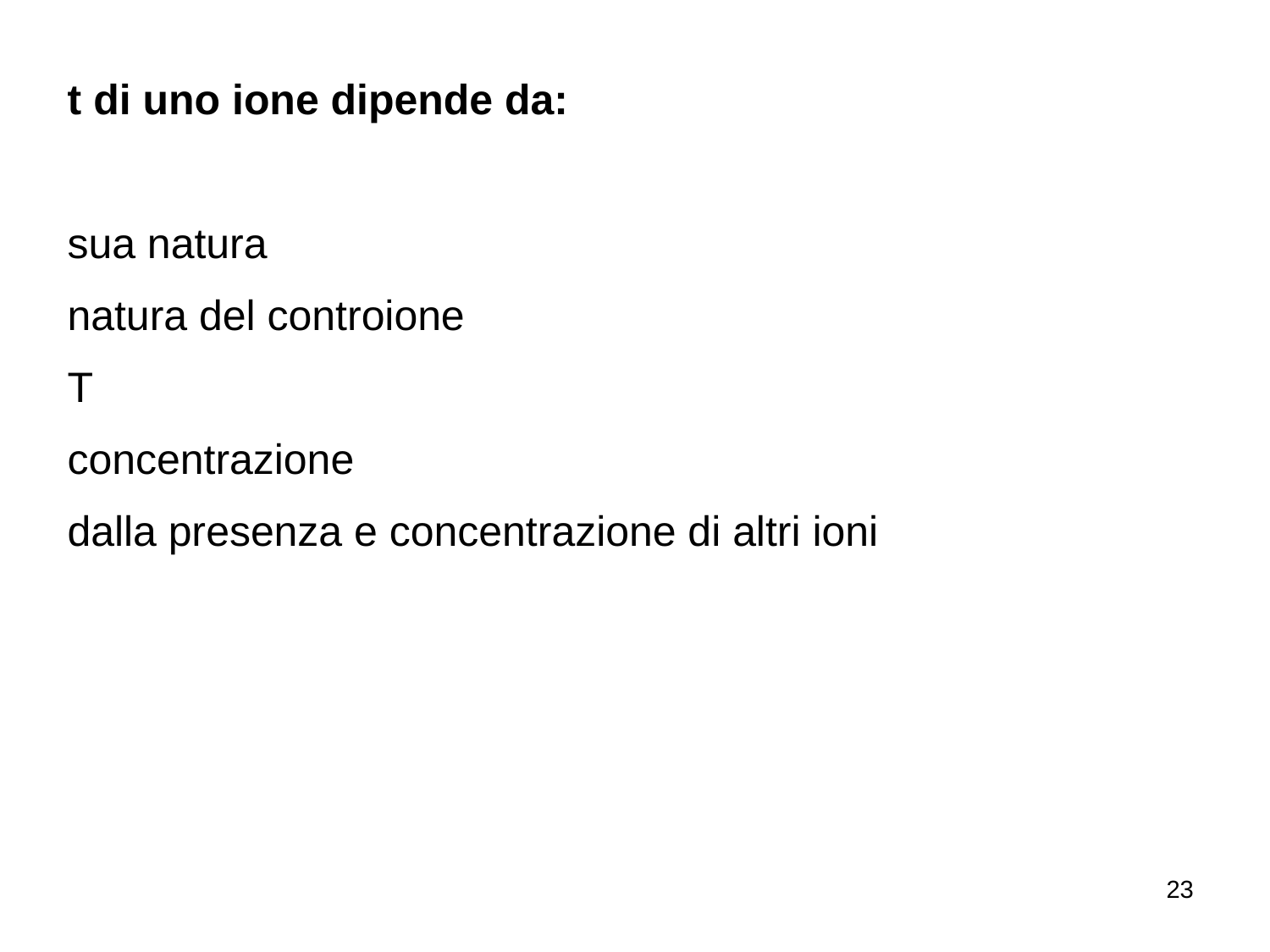

t di uno ione dipende da:

sua natura
natura del controione
T
concentrazione
dalla presenza e concentrazione di altri ioni

23